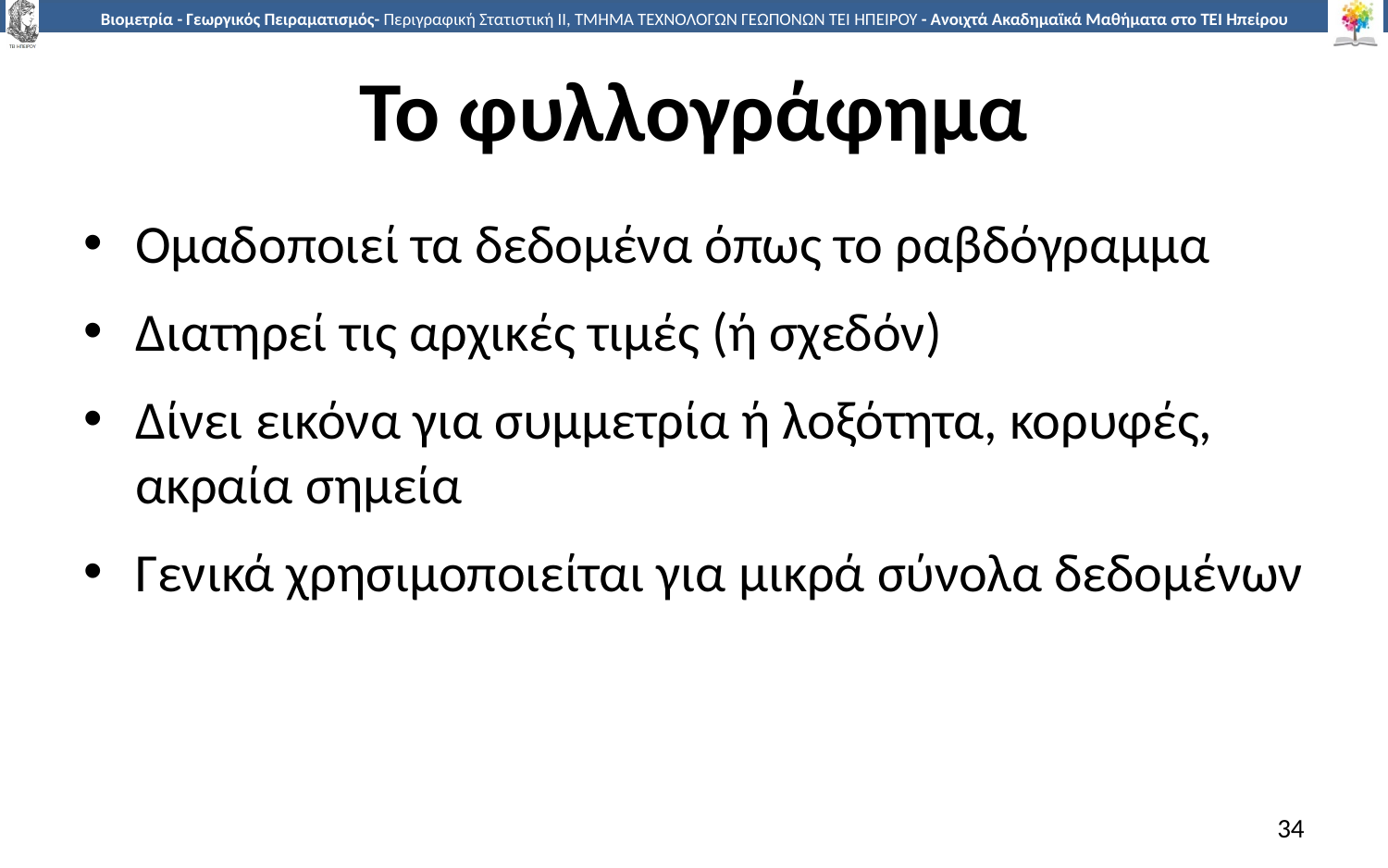

# Το φυλλογράφημα
Ομαδοποιεί τα δεδομένα όπως το ραβδόγραμμα
Διατηρεί τις αρχικές τιμές (ή σχεδόν)
Δίνει εικόνα για συμμετρία ή λοξότητα, κορυφές, ακραία σημεία
Γενικά χρησιμοποιείται για μικρά σύνολα δεδομένων

34